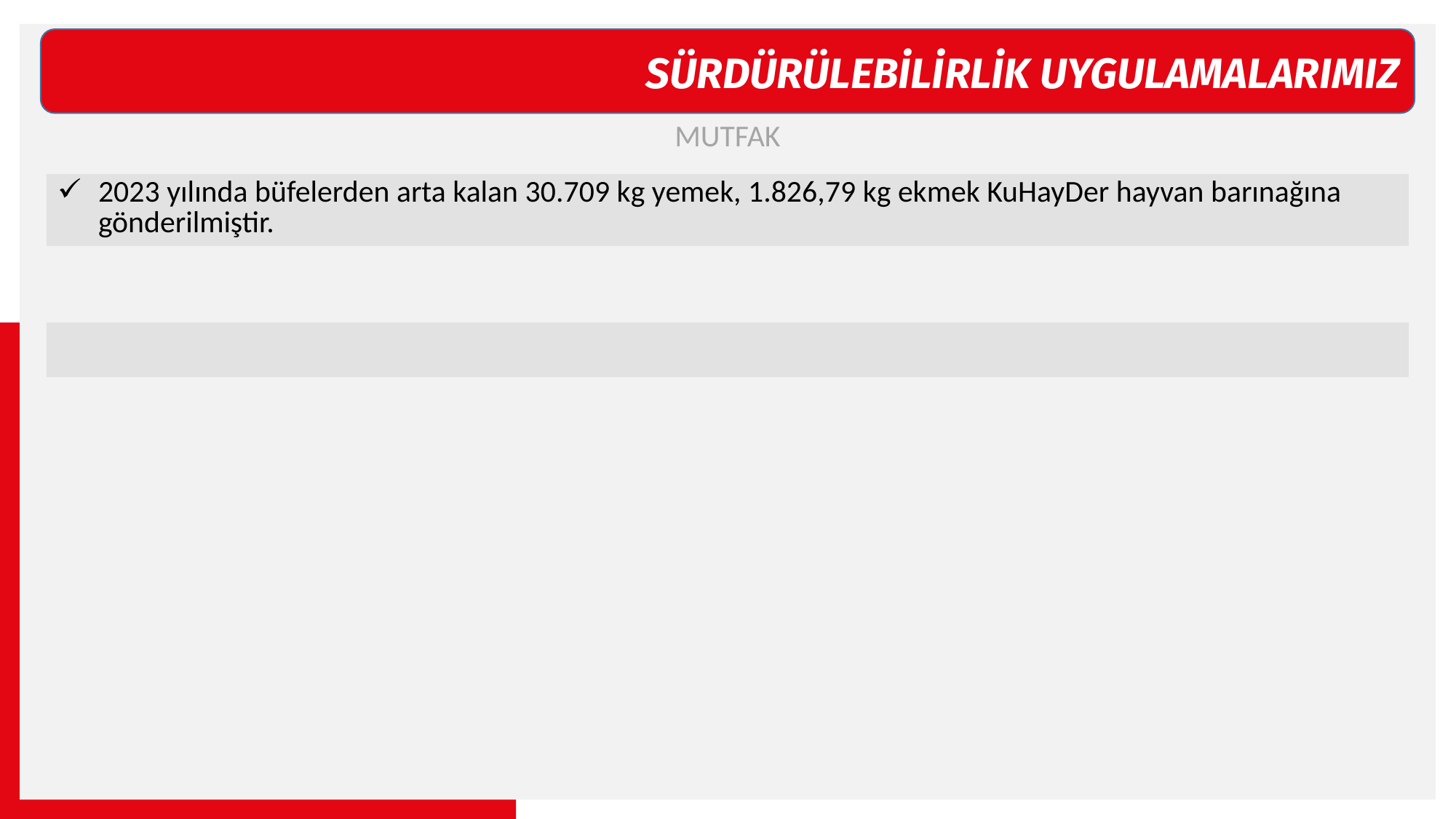

SÜRDÜRÜLEBİLİRLİK UYGULAMALARIMIZ
| MUTFAK |
| --- |
| 2023 yılında büfelerden arta kalan 30.709 kg yemek, 1.826,79 kg ekmek KuHayDer hayvan barınağına gönderilmiştir. |
|  |
|  |